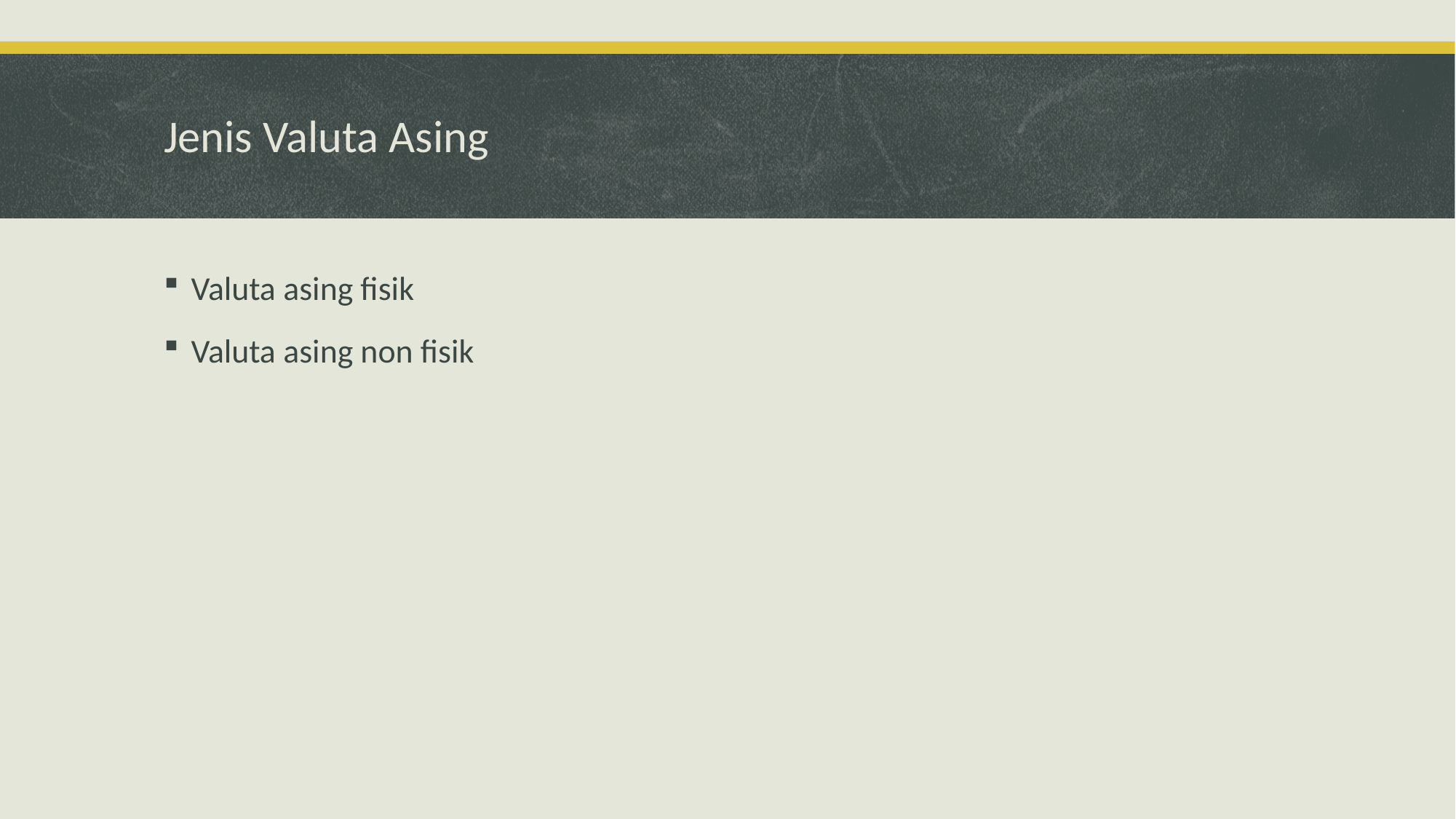

# Jenis Valuta Asing
Valuta asing fisik
Valuta asing non fisik